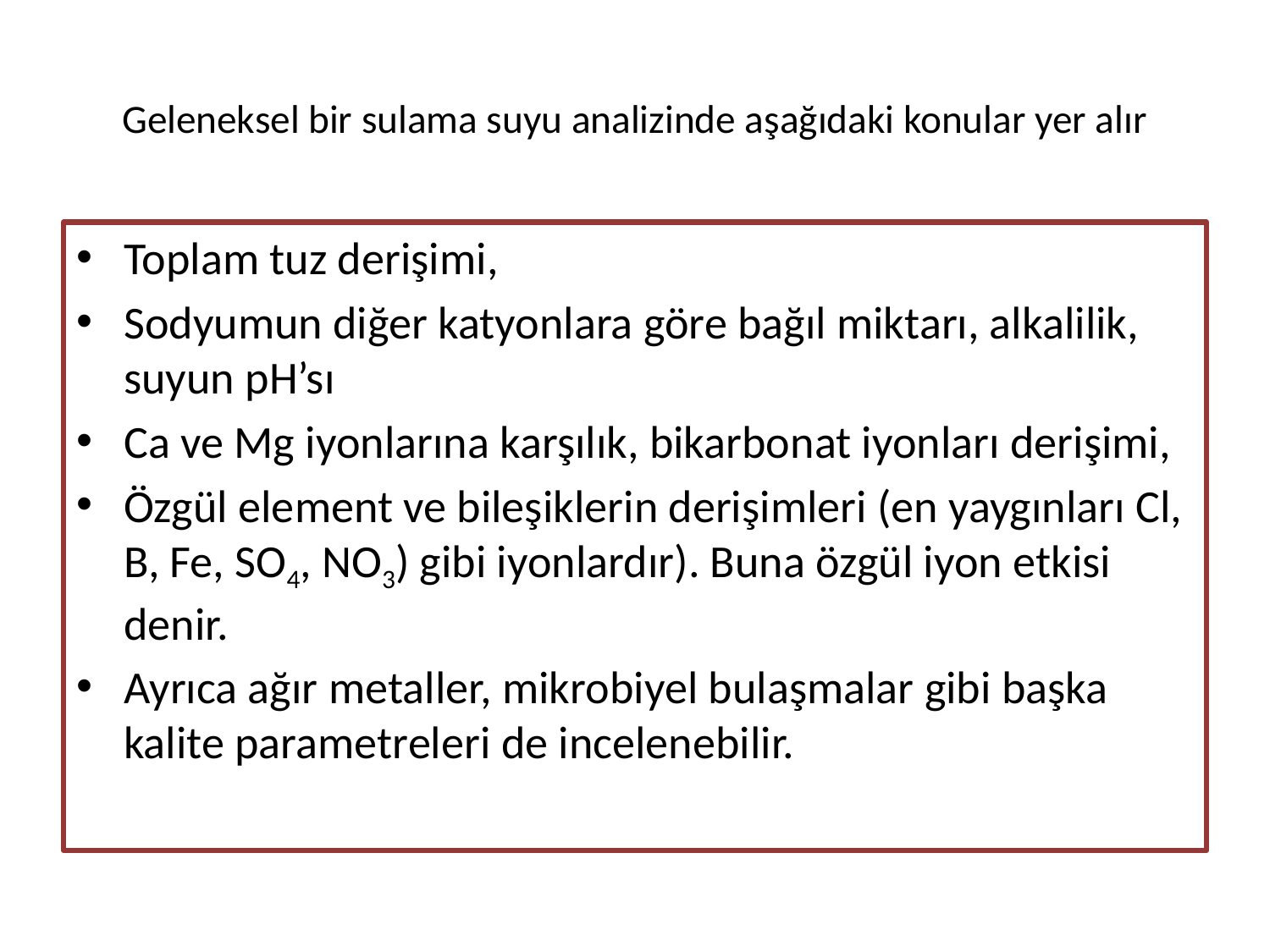

# Geleneksel bir sulama suyu analizinde aşağıdaki konular yer alır
Toplam tuz derişimi,
Sodyumun diğer katyonlara göre bağıl miktarı, alkalilik, suyun pH’sı
Ca ve Mg iyonlarına karşılık, bikarbonat iyonları derişimi,
Özgül element ve bileşiklerin derişimleri (en yaygınları Cl, B, Fe, SO4, NO3) gibi iyonlardır). Buna özgül iyon etkisi denir.
Ayrıca ağır metaller, mikrobiyel bulaşmalar gibi başka kalite parametreleri de incelenebilir.